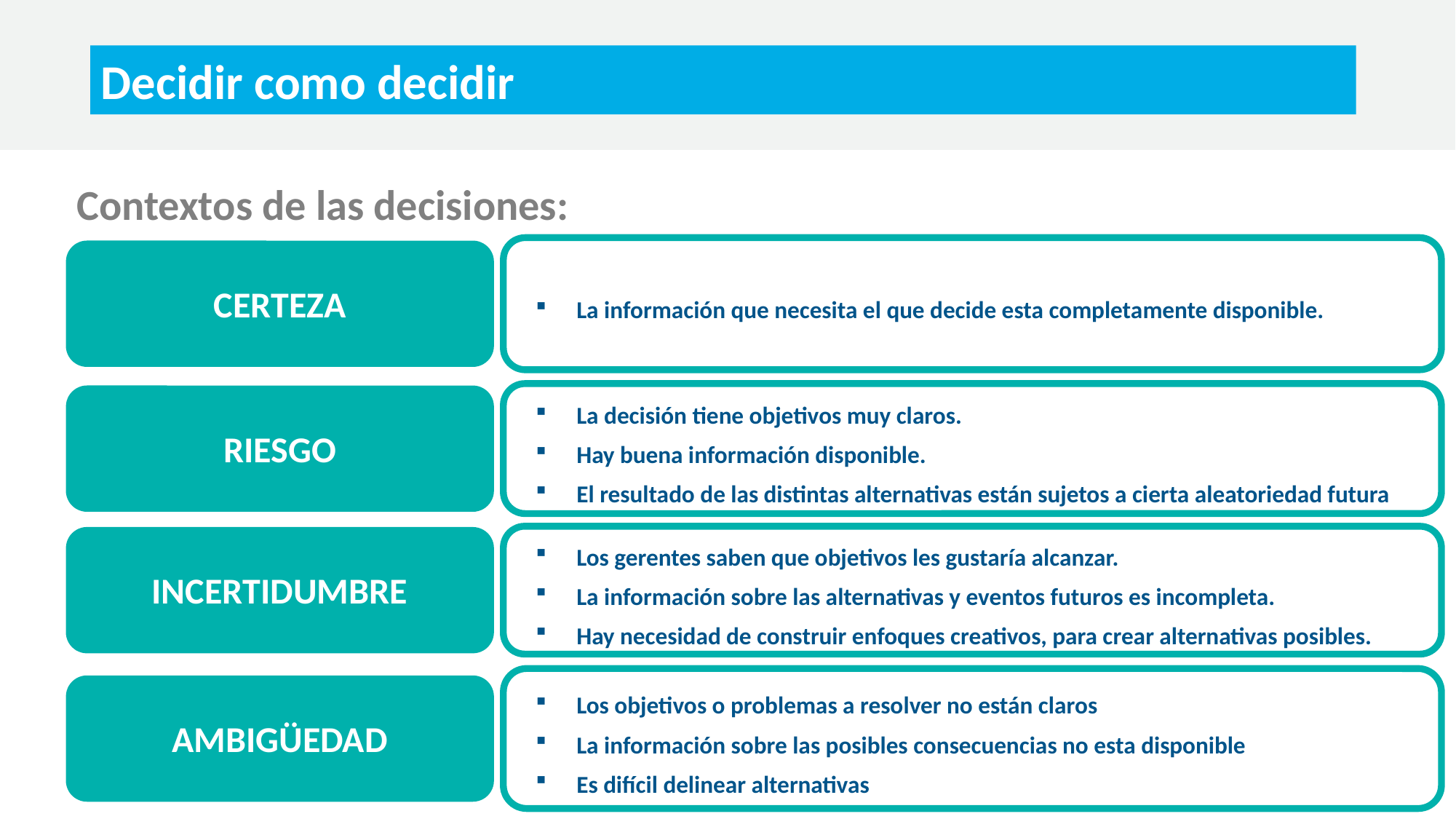

Decidir como decidir
Contextos de las decisiones:

La información que necesita el que decide esta completamente disponible.

CERTEZA

La decisión tiene objetivos muy claros.
Hay buena información disponible.
El resultado de las distintas alternativas están sujetos a cierta aleatoriedad futura

RIESGO

Los gerentes saben que objetivos les gustaría alcanzar.
La información sobre las alternativas y eventos futuros es incompleta.
Hay necesidad de construir enfoques creativos, para crear alternativas posibles.

INCERTIDUMBRE

Los objetivos o problemas a resolver no están claros
La información sobre las posibles consecuencias no esta disponible
Es difícil delinear alternativas

AMBIGÜEDAD